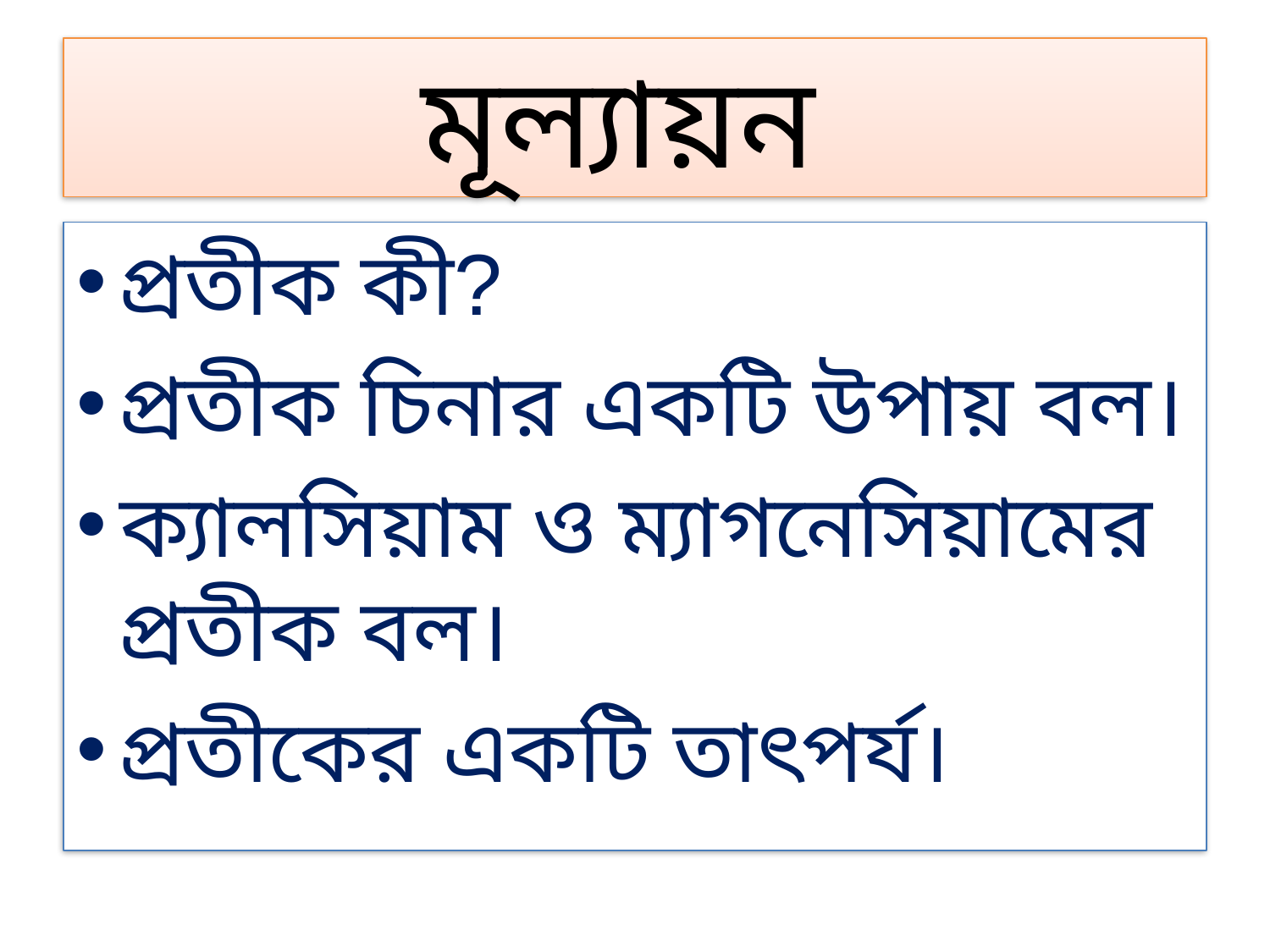

# মূল্যায়ন
প্রতীক কী?
প্রতীক চিনার একটি উপায় বল।
ক্যালসিয়াম ও ম্যাগনেসিয়ামের প্রতীক বল।
প্রতীকের একটি তাৎপর্য।